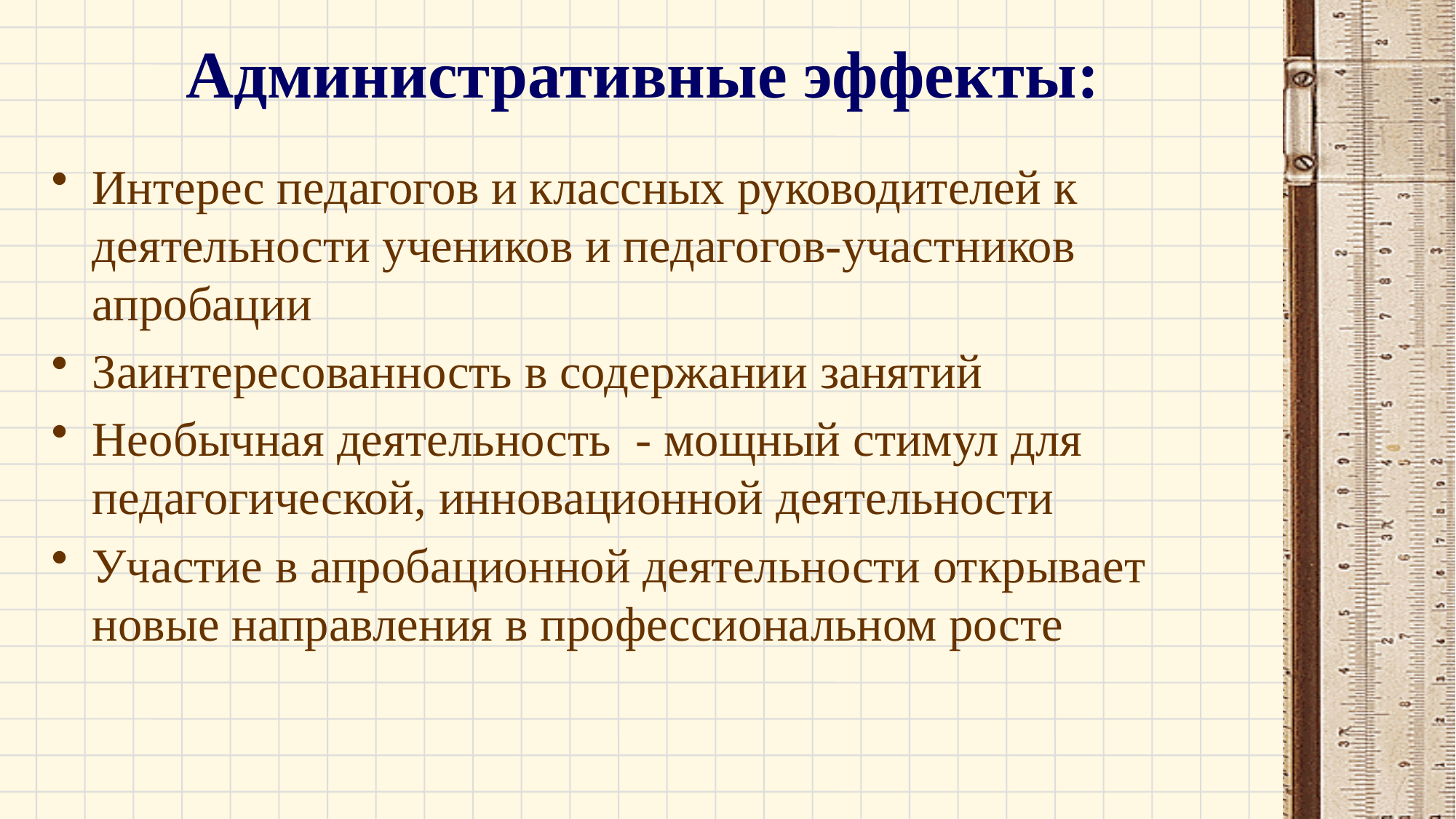

# Административные эффекты:
Интерес педагогов и классных руководителей к деятельности учеников и педагогов-участников апробации
Заинтересованность в содержании занятий
Необычная деятельность  - мощный стимул для педагогической, инновационной деятельности
Участие в апробационной деятельности открывает новые направления в профессиональном росте